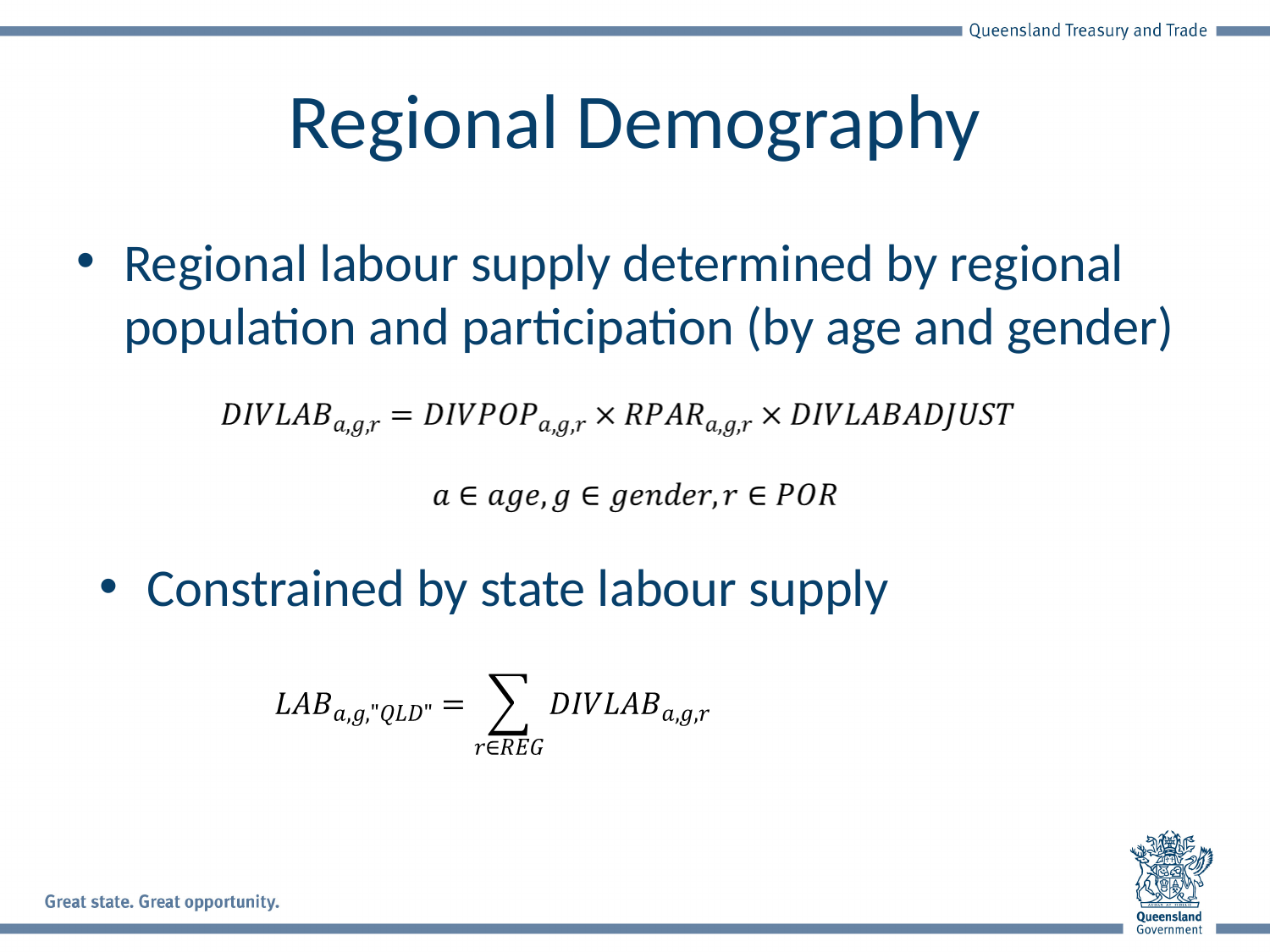

# Regional Demography
Regional labour supply determined by regional population and participation (by age and gender)

Constrained by state labour supply